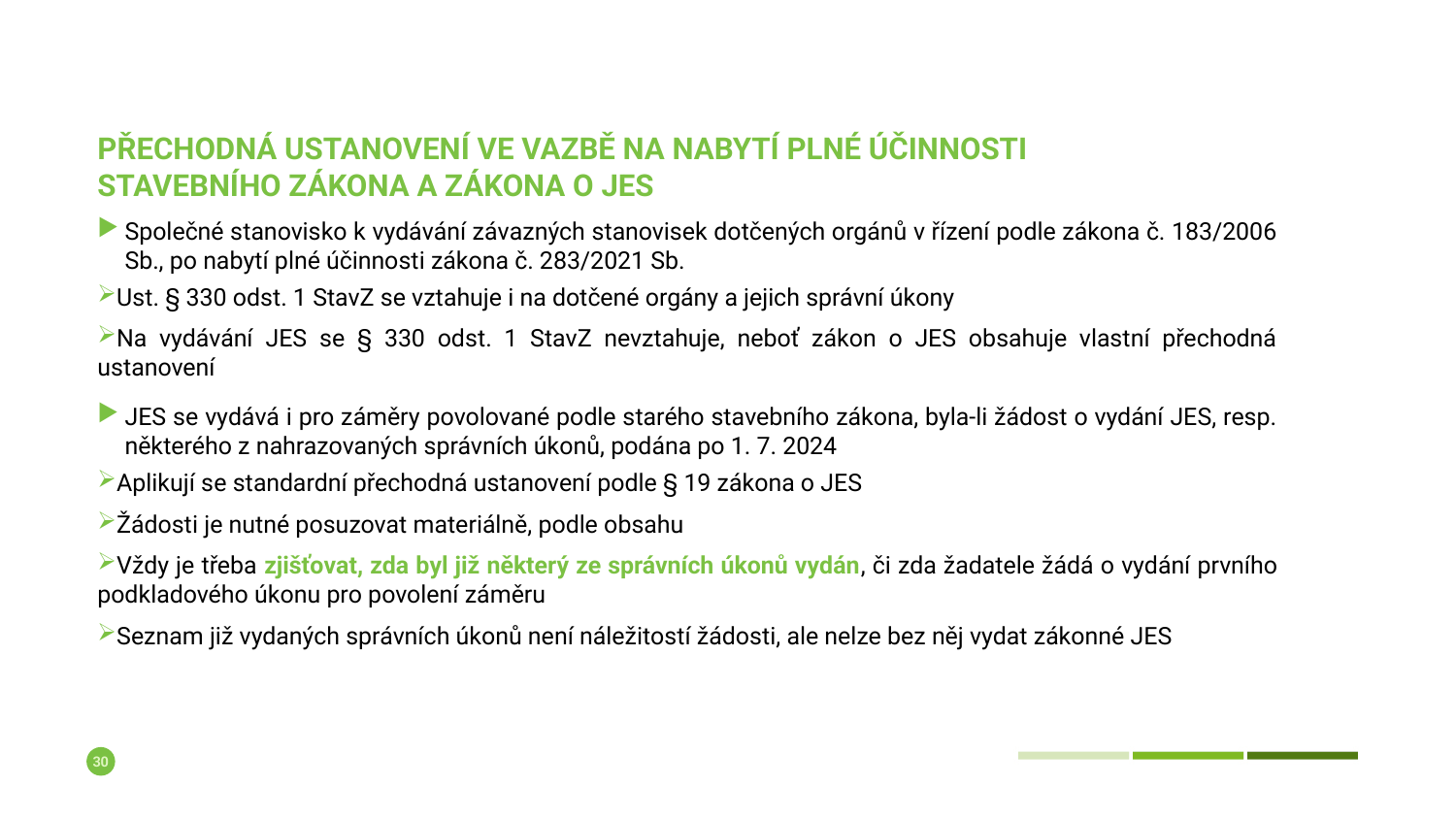

# Přechodná ustanovení ve vazbě na nabytí plné účinnosti stavebního zákona a zákona o JES
Společné stanovisko k vydávání závazných stanovisek dotčených orgánů v řízení podle zákona č. 183/2006 Sb., po nabytí plné účinnosti zákona č. 283/2021 Sb.
Ust. § 330 odst. 1 StavZ se vztahuje i na dotčené orgány a jejich správní úkony
Na vydávání JES se § 330 odst. 1 StavZ nevztahuje, neboť zákon o JES obsahuje vlastní přechodná ustanovení
JES se vydává i pro záměry povolované podle starého stavebního zákona, byla-li žádost o vydání JES, resp. některého z nahrazovaných správních úkonů, podána po 1. 7. 2024
Aplikují se standardní přechodná ustanovení podle § 19 zákona o JES
Žádosti je nutné posuzovat materiálně, podle obsahu
Vždy je třeba zjišťovat, zda byl již některý ze správních úkonů vydán, či zda žadatele žádá o vydání prvního podkladového úkonu pro povolení záměru
Seznam již vydaných správních úkonů není náležitostí žádosti, ale nelze bez něj vydat zákonné JES